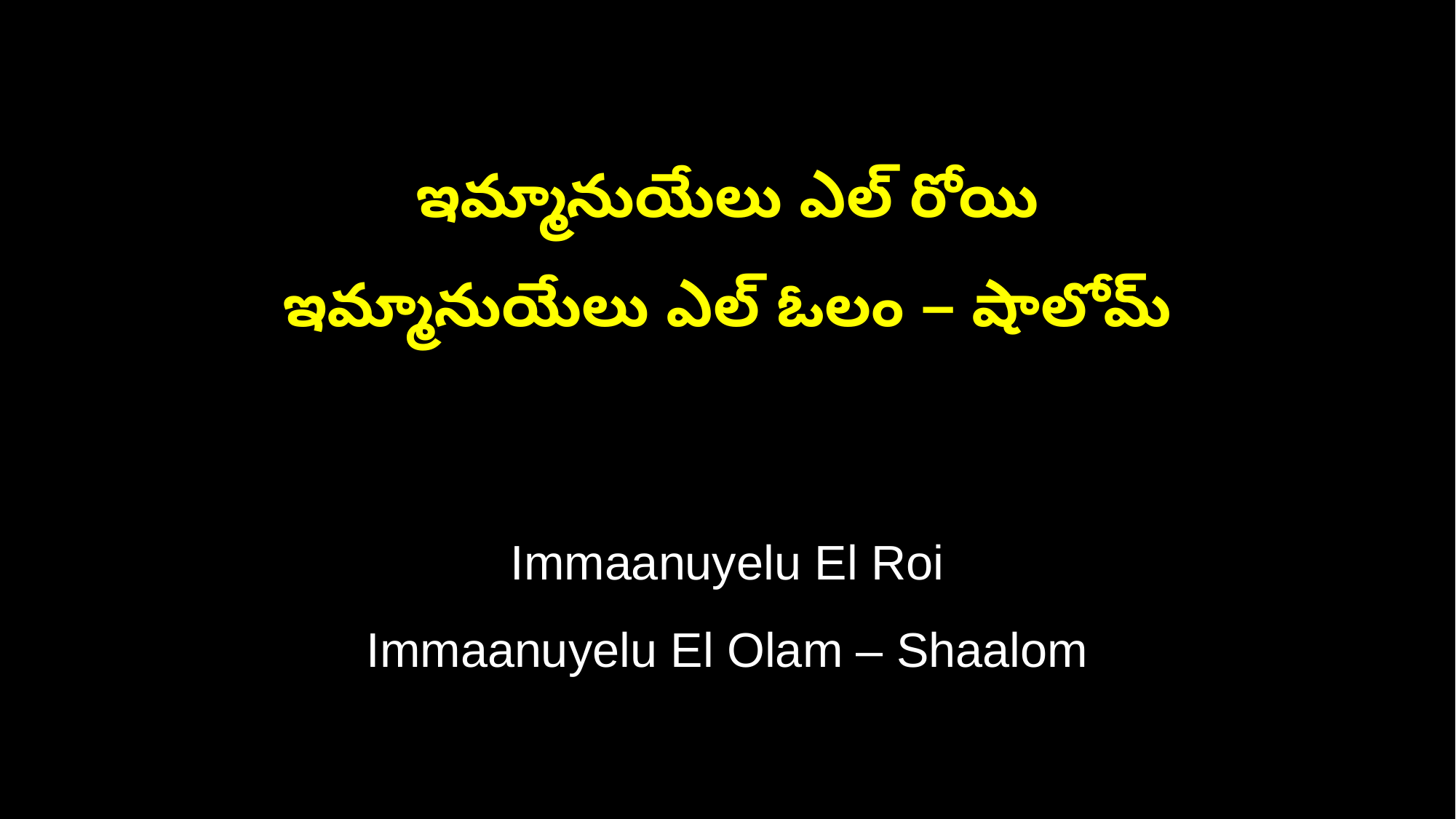

ఇమ్మానుయేలు ఎల్ రోయి
ఇమ్మానుయేలు ఎల్ ఓలం – షాలోమ్
Immaanuyelu El Roi
Immaanuyelu El Olam – Shaalom